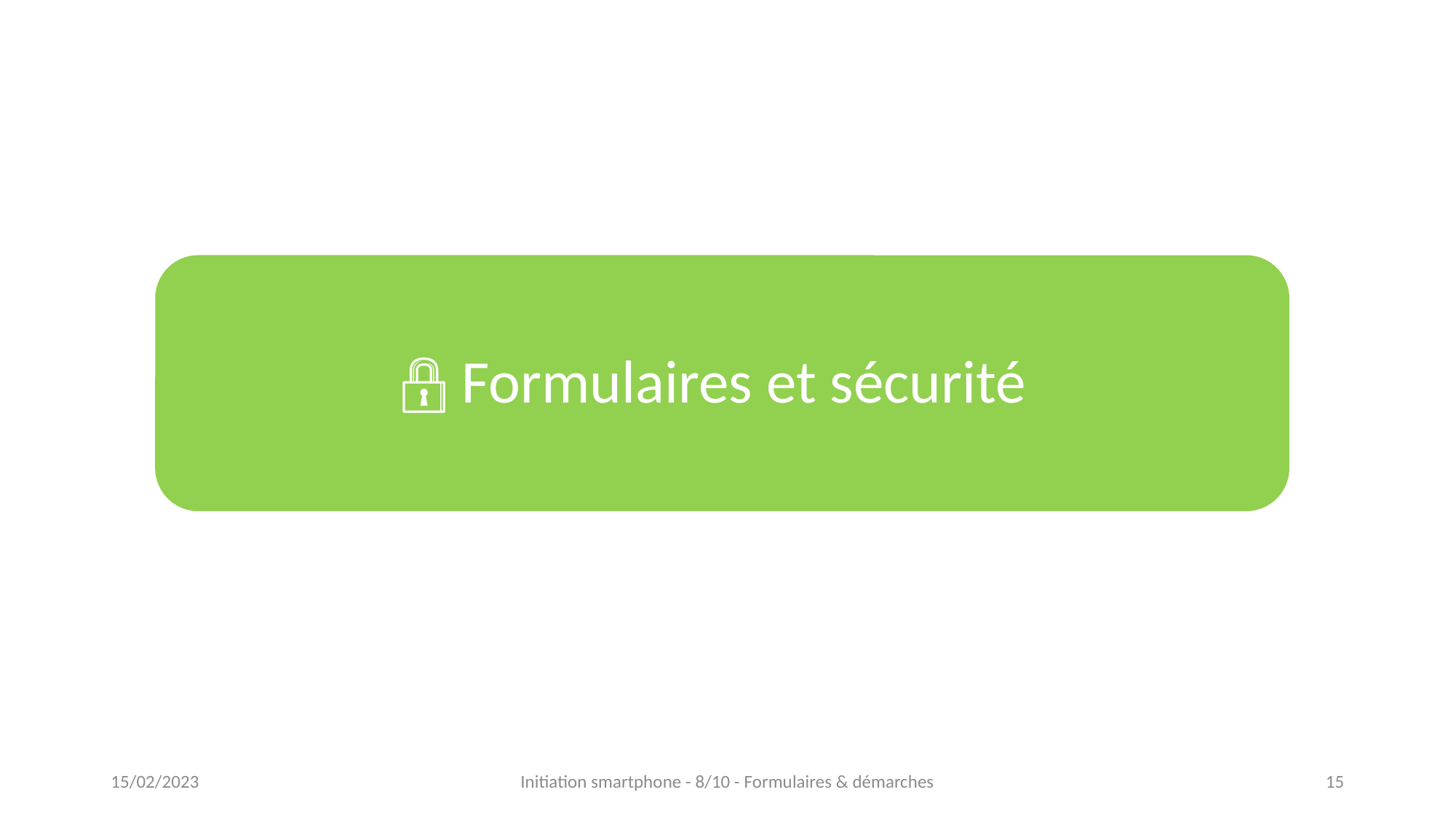

# 🔒 Formulaires et sécurité

15/02/2023
Initiation smartphone - 8/10 - Formulaires & démarches
15